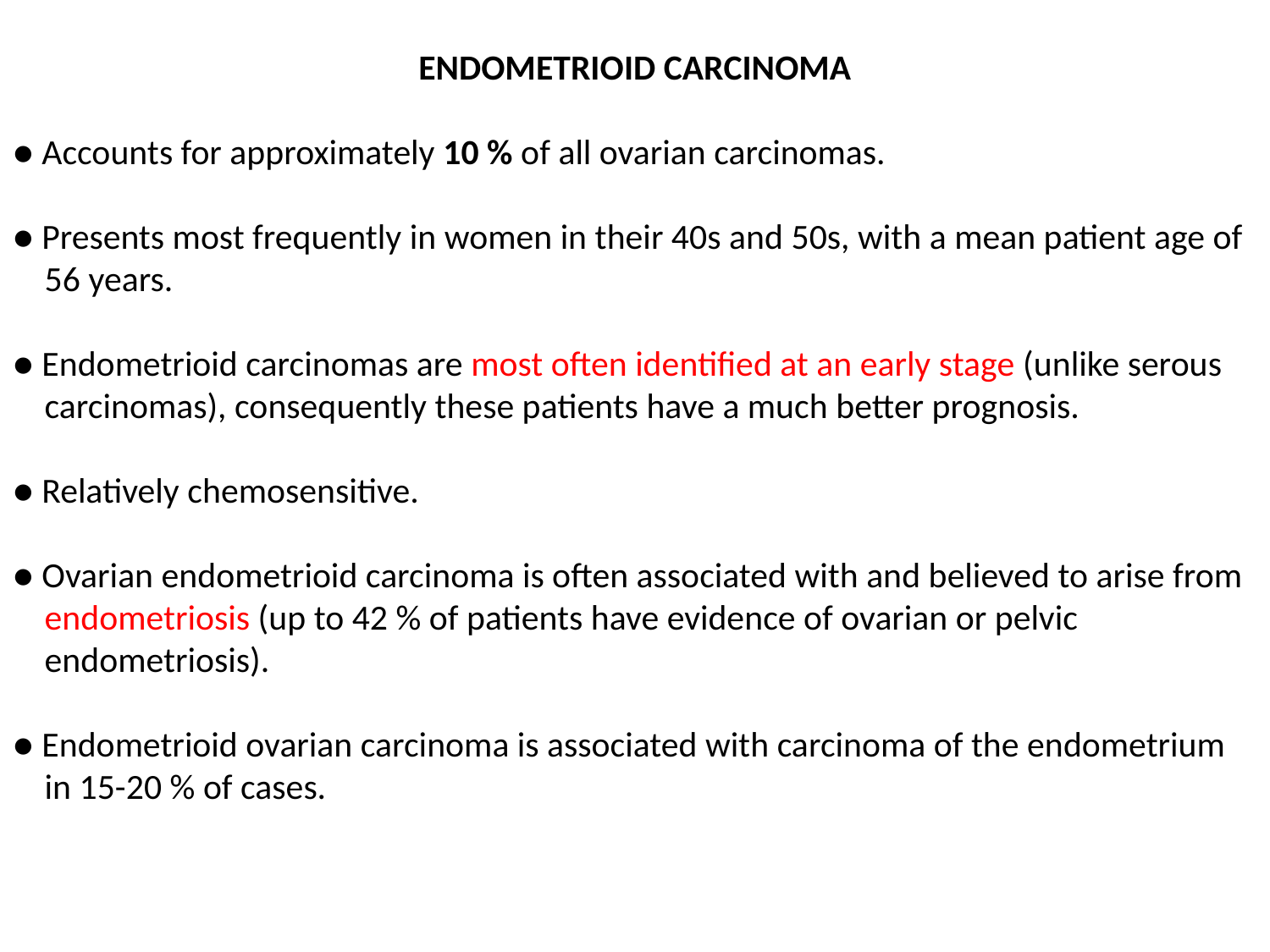

ENDOMETRIOID CARCINOMA

● Accounts for approximately 10 % of all ovarian carcinomas.

● Presents most frequently in women in their 40s and 50s, with a mean patient age of
    56 years.

● Endometrioid carcinomas are most often identified at an early stage (unlike serous
    carcinomas), consequently these patients have a much better prognosis.

● Relatively chemosensitive.

● Ovarian endometrioid carcinoma is often associated with and believed to arise from
    endometriosis (up to 42 % of patients have evidence of ovarian or pelvic
    endometriosis).

● Endometrioid ovarian carcinoma is associated with carcinoma of the endometrium
    in 15-20 % of cases.